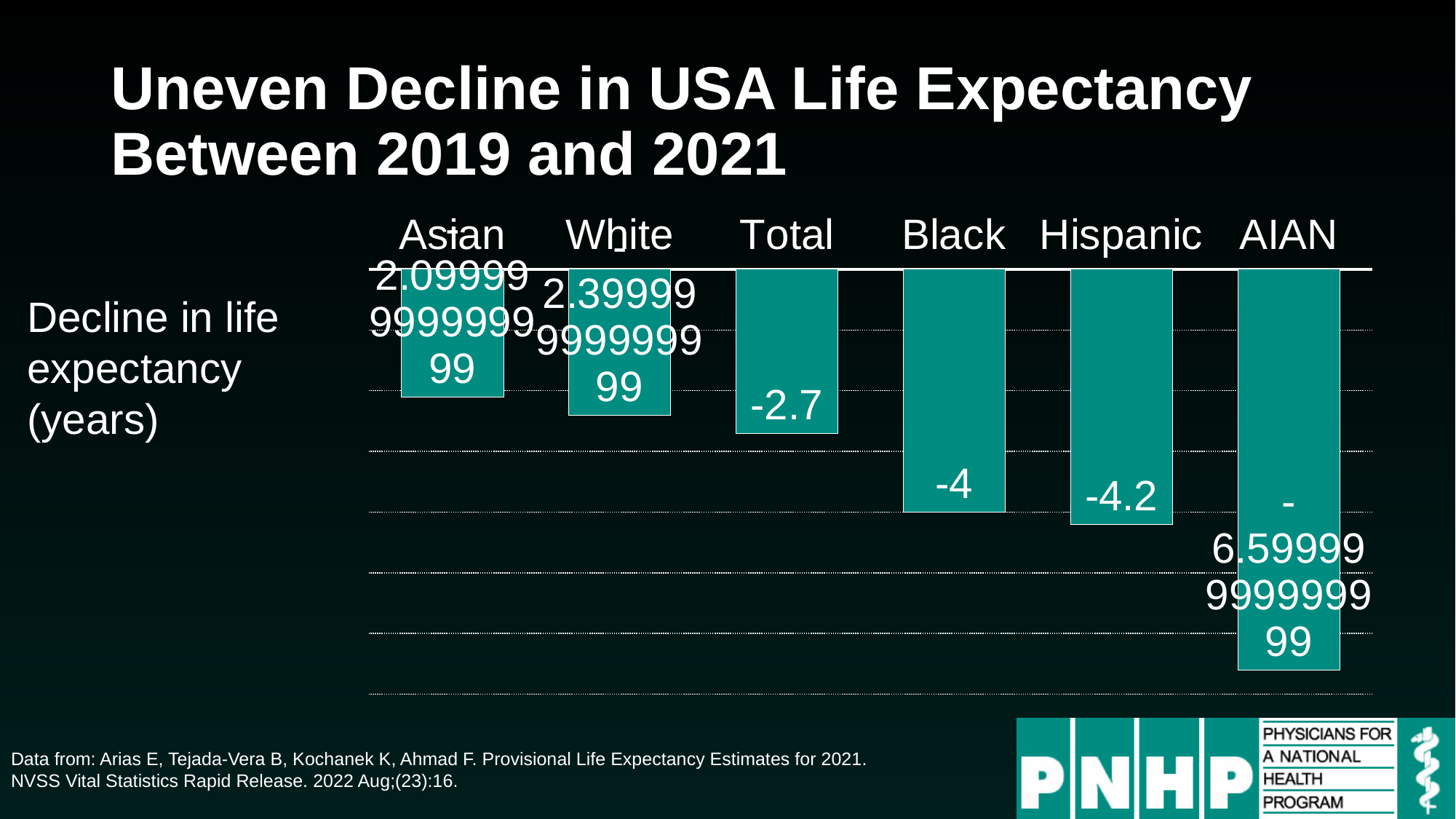

# Uneven Decline in USA Life Expectancy Between 2019 and 2021

### Chart

| Category | 2019 to 2021 |
|---|---|
| Asian | -2.0999999999999943 |
| White | -2.3999999999999915 |
| Total | -2.7 |
| Black | -4.0 |
| Hispanic | -4.200000000000003 |
| AIAN | -6.599999999999994 |
Decline in life expectancy
(years)
Data from: Arias E, Tejada-Vera B, Kochanek K, Ahmad F. Provisional Life Expectancy Estimates for 2021.
NVSS Vital Statistics Rapid Release. 2022 Aug;(23):16.